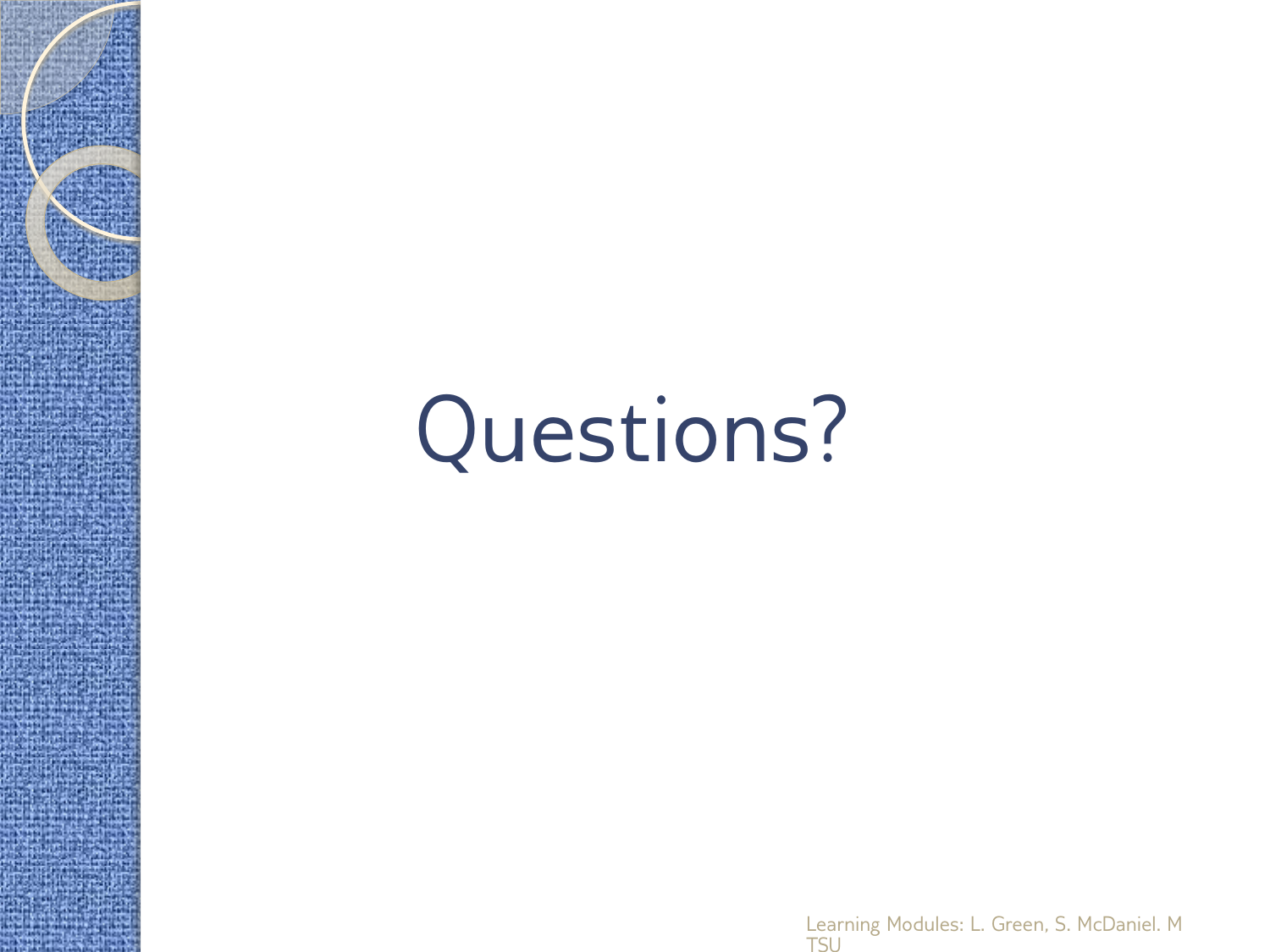

Questions?
Learning Modules: L. Green, S. McDaniel. MTSU